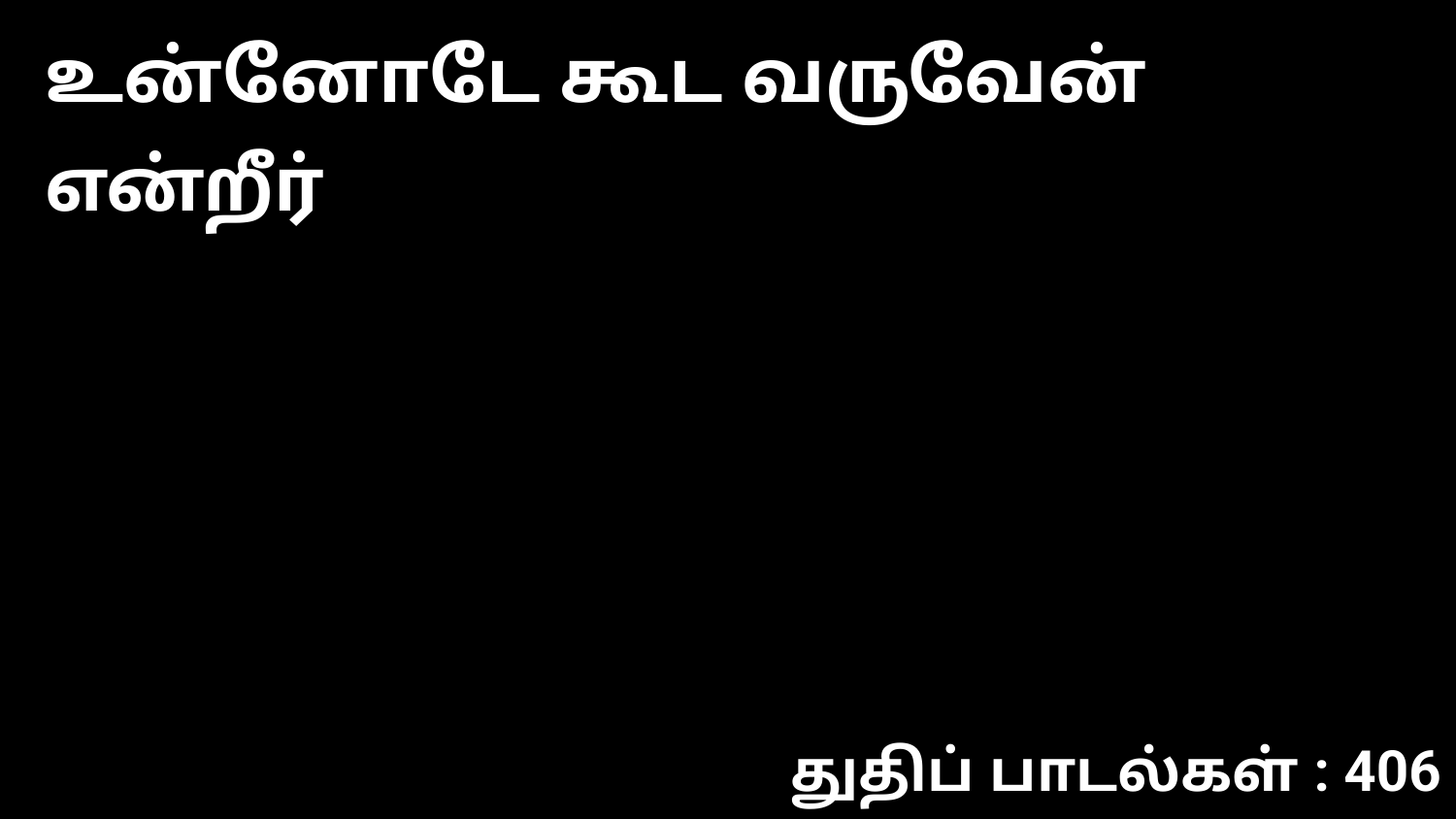

உன்னோடே கூட வருவேன் என்றீர்
துதிப் பாடல்கள் : 406